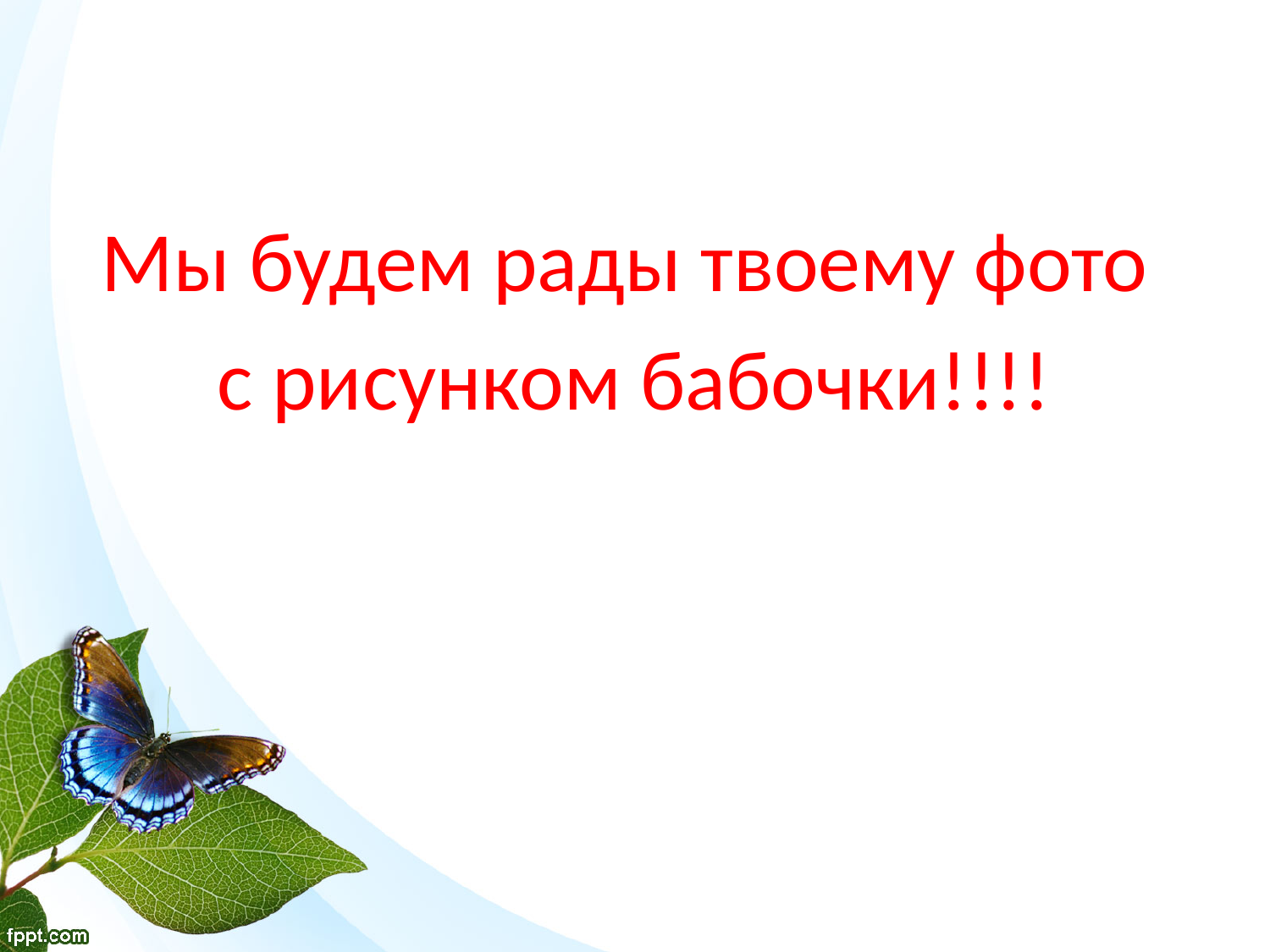

Мы будем рады твоему фото
с рисунком бабочки!!!!